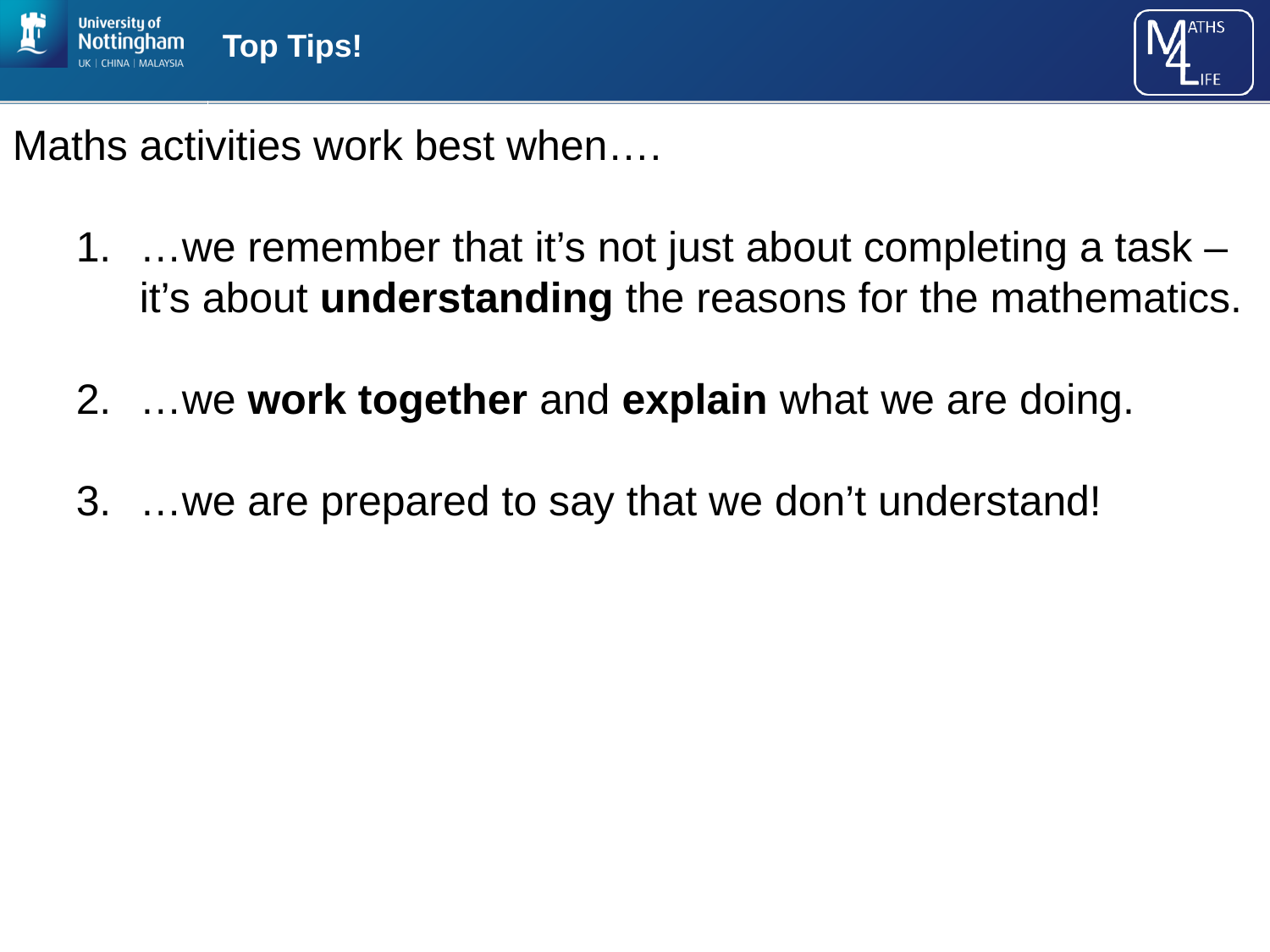

# Top Tips!
Maths activities work best when….

…we remember that it’s not just about completing a task – it’s about understanding the reasons for the mathematics.

…we work together and explain what we are doing.

…we are prepared to say that we don’t understand!